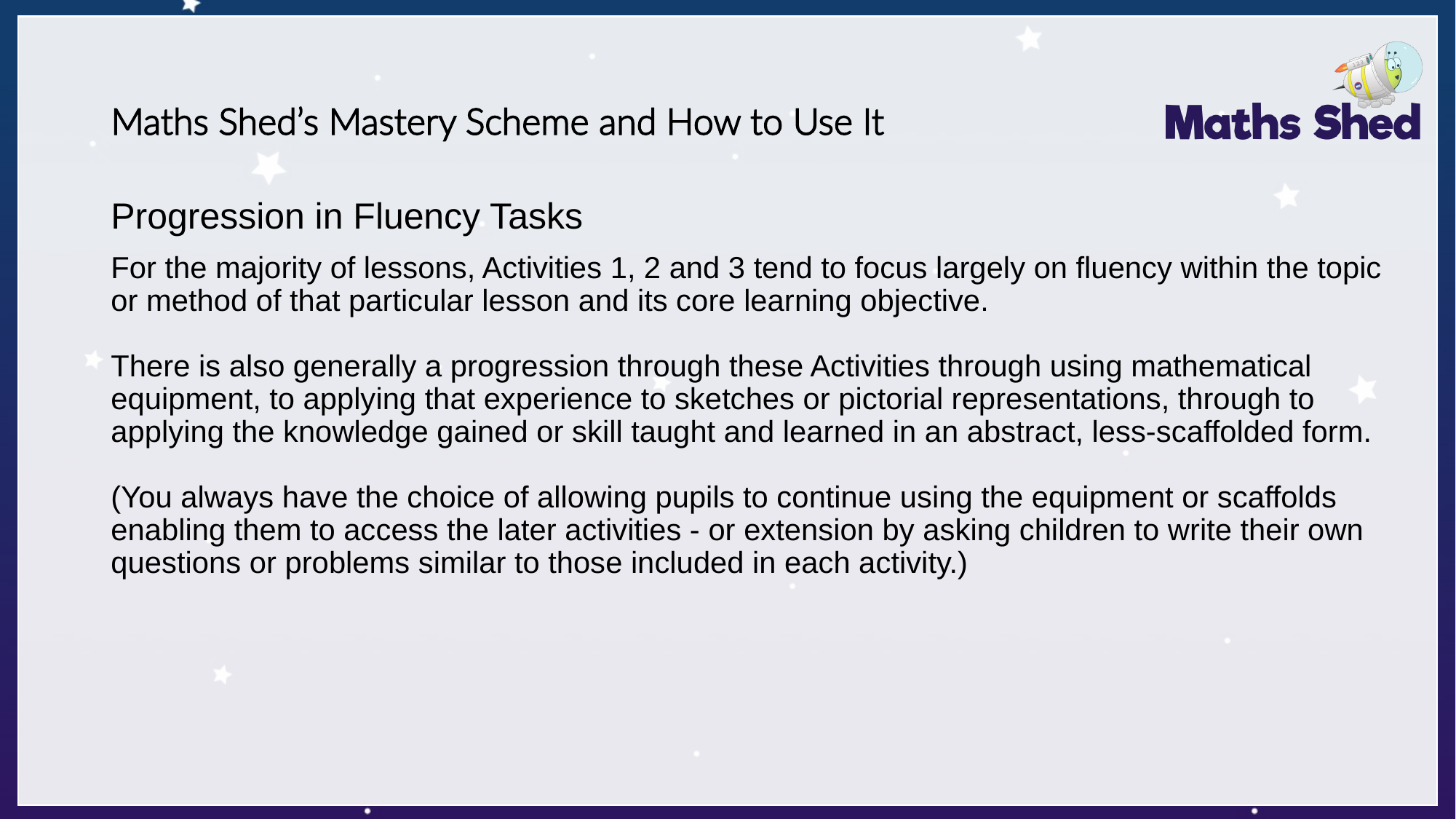

# Maths Shed’s Mastery Scheme and How to Use It
Progression in Fluency Tasks
For the majority of lessons, Activities 1, 2 and 3 tend to focus largely on fluency within the topic or method of that particular lesson and its core learning objective.
There is also generally a progression through these Activities through using mathematical equipment, to applying that experience to sketches or pictorial representations, through to applying the knowledge gained or skill taught and learned in an abstract, less-scaffolded form.
(You always have the choice of allowing pupils to continue using the equipment or scaffolds enabling them to access the later activities - or extension by asking children to write their own questions or problems similar to those included in each activity.)